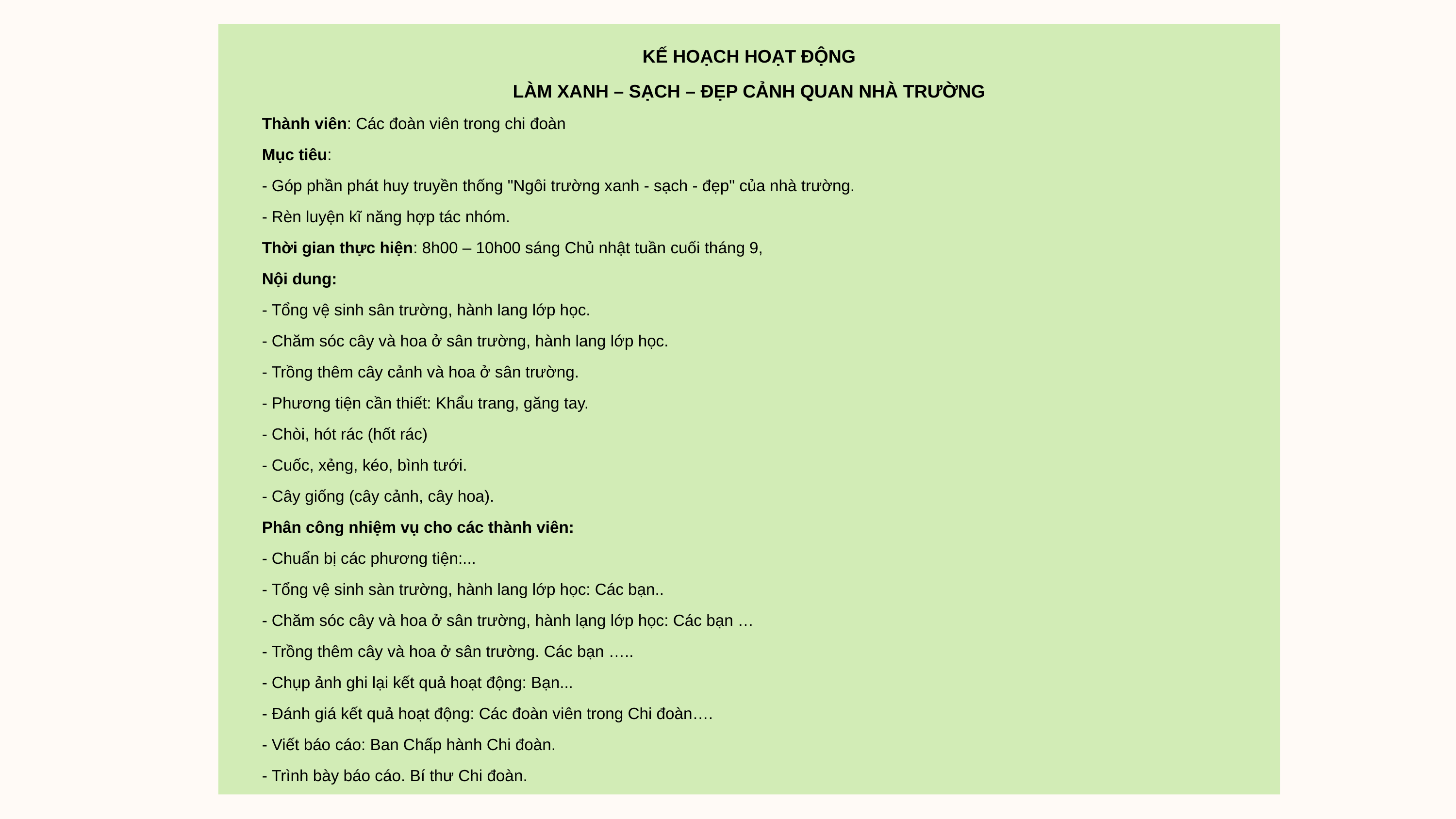

KẾ HOẠCH HOẠT ĐỘNG
LÀM XANH – SẠCH – ĐẸP CẢNH QUAN NHÀ TRƯỜNG
Thành viên: Các đoàn viên trong chi đoàn
Mục tiêu:
- Góp phần phát huy truyền thống "Ngôi trường xanh - sạch - đẹp" của nhà trường.
- Rèn luyện kĩ năng hợp tác nhóm.
Thời gian thực hiện: 8h00 – 10h00 sáng Chủ nhật tuần cuối tháng 9,
Nội dung:
- Tổng vệ sinh sân trường, hành lang lớp học.
- Chăm sóc cây và hoa ở sân trường, hành lang lớp học.
- Trồng thêm cây cảnh và hoa ở sân trường.
- Phương tiện cần thiết: Khẩu trang, găng tay.
- Chòi, hót rác (hốt rác)
- Cuốc, xẻng, kéo, bình tưới.
- Cây giống (cây cảnh, cây hoa).
Phân công nhiệm vụ cho các thành viên:
- Chuẩn bị các phương tiện:...
- Tổng vệ sinh sàn trường, hành lang lớp học: Các bạn..
- Chăm sóc cây và hoa ở sân trường, hành lạng lớp học: Các bạn …
- Trồng thêm cây và hoa ở sân trường. Các bạn …..
- Chụp ảnh ghi lại kết quả hoạt động: Bạn...
- Đánh giá kết quả hoạt động: Các đoàn viên trong Chi đoàn….
- Viết báo cáo: Ban Chấp hành Chi đoàn.
- Trình bày báo cáo. Bí thư Chi đoàn.